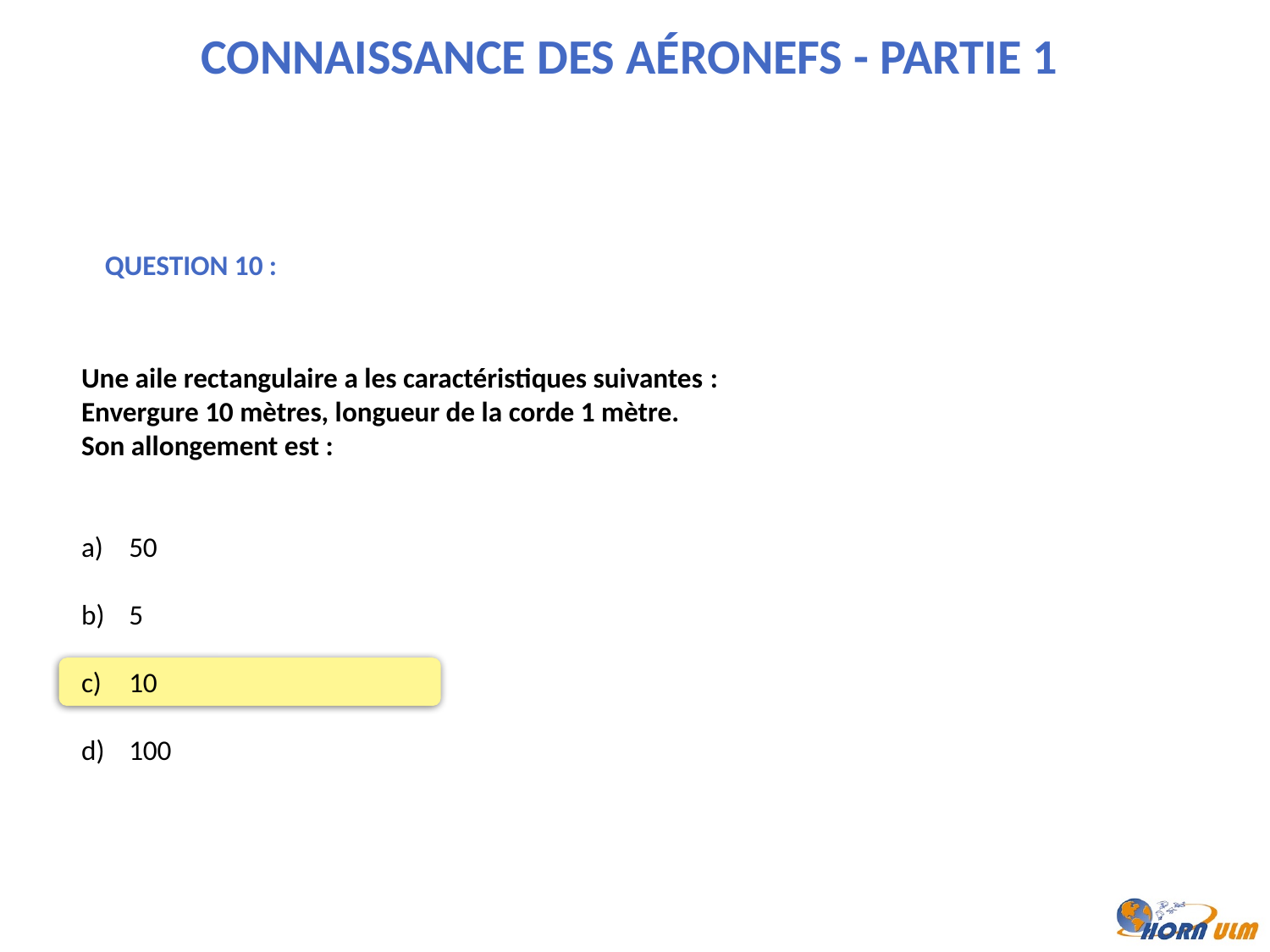

Connaissance des aéronefs - Partie 1
Question 10 :
Une aile rectangulaire a les caractéristiques suivantes :
Envergure 10 mètres, longueur de la corde 1 mètre.
Son allongement est :

50
5
10
100